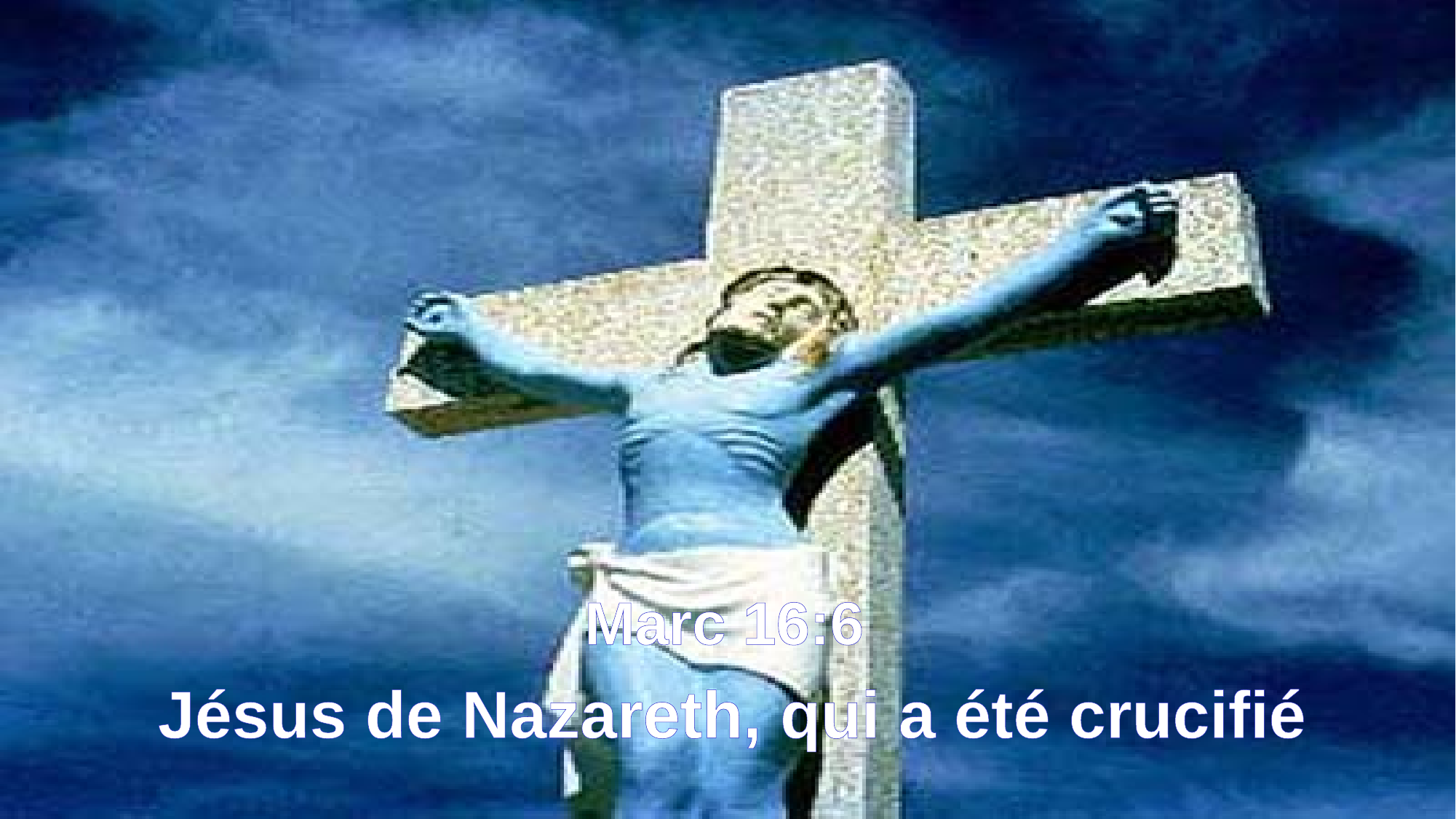

Marc 16:6

Jésus de Nazareth, qui a été crucifié